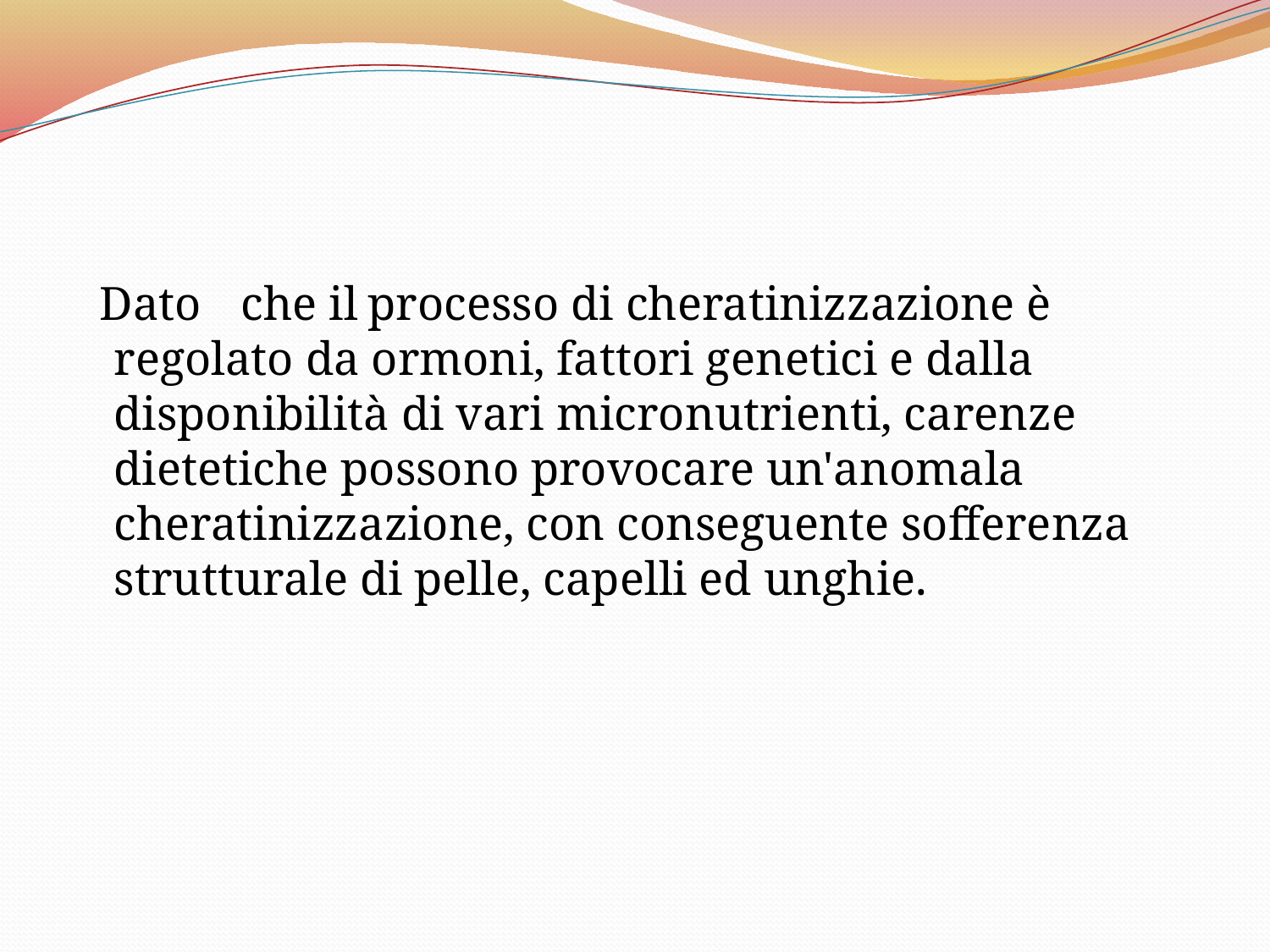

Dato	che il	processo di cheratinizzazione è regolato da ormoni, fattori genetici e dalla disponibilità di vari micronutrienti, carenze dietetiche possono provocare un'anomala cheratinizzazione, con conseguente sofferenza strutturale di pelle, capelli ed unghie.